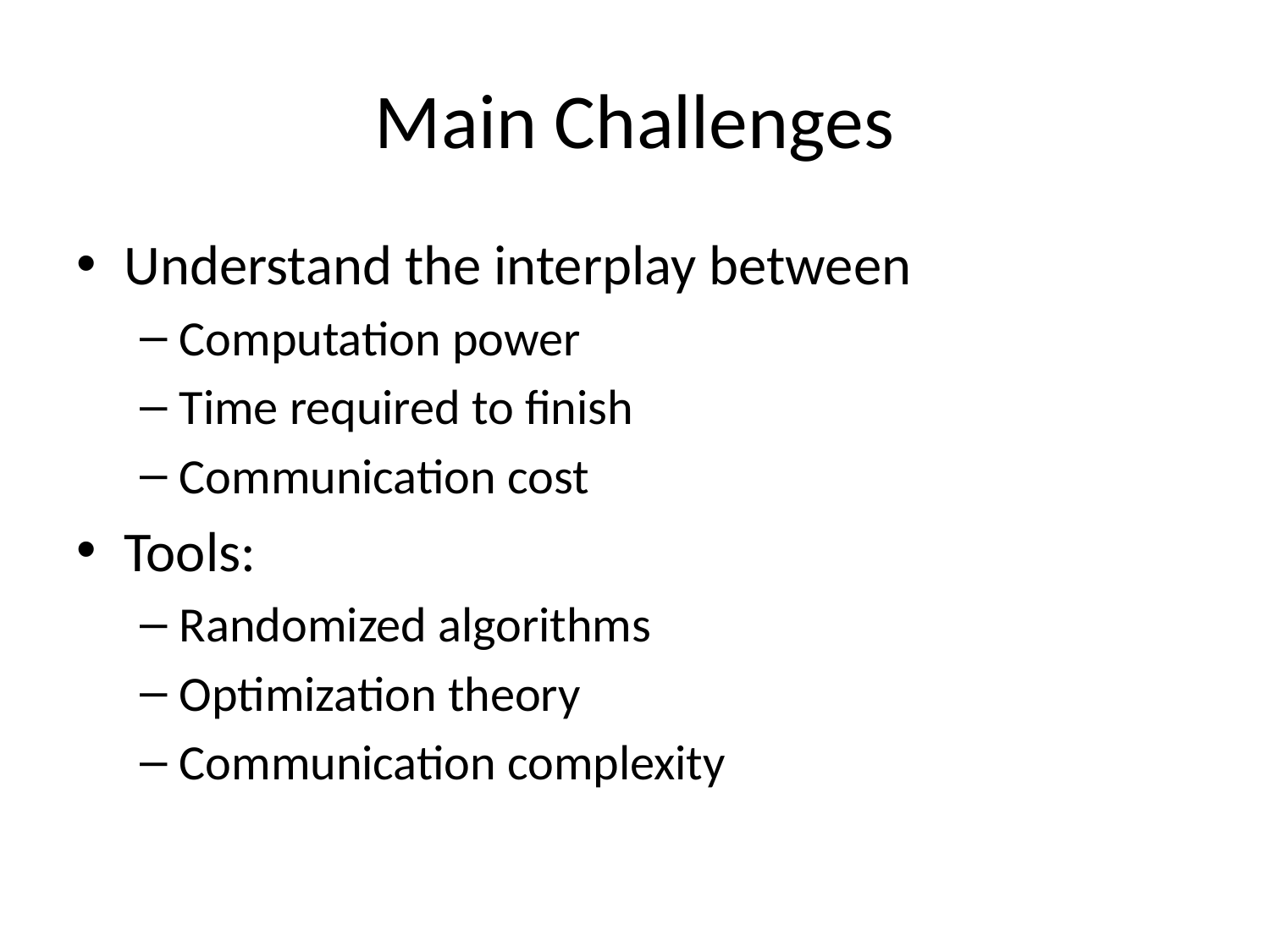

# Main Challenges
Understand the interplay between
Computation power
Time required to finish
Communication cost
Tools:
Randomized algorithms
Optimization theory
Communication complexity